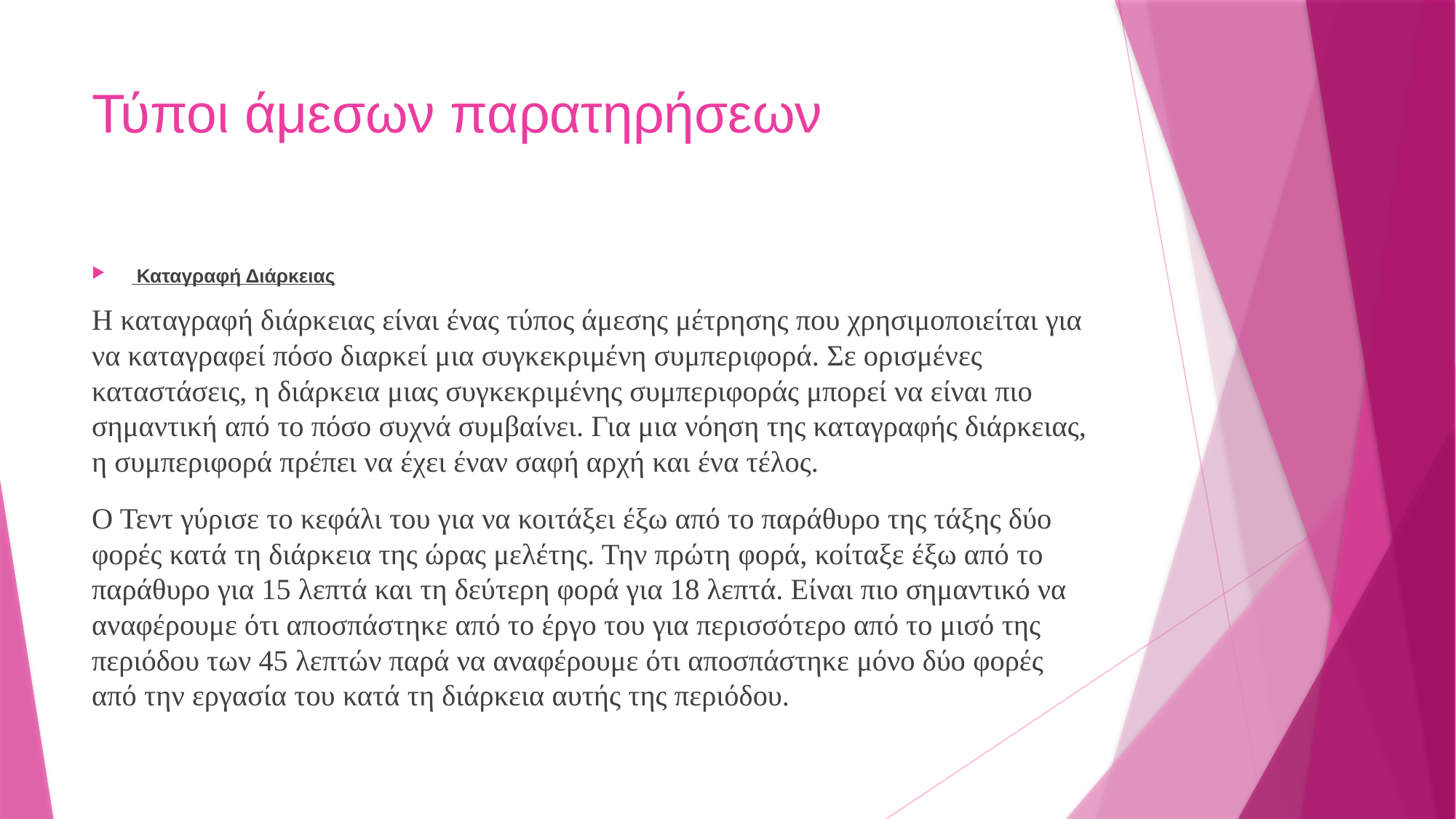

# Τύποι άμεσων παρατηρήσεων
 Καταγραφή Διάρκειας
Η καταγραφή διάρκειας είναι ένας τύπος άμεσης μέτρησης που χρησιμοποιείται για να καταγραφεί πόσο διαρκεί μια συγκεκριμένη συμπεριφορά. Σε ορισμένες καταστάσεις, η διάρκεια μιας συγκεκριμένης συμπεριφοράς μπορεί να είναι πιο σημαντική από το πόσο συχνά συμβαίνει. Για μια νόηση της καταγραφής διάρκειας, η συμπεριφορά πρέπει να έχει έναν σαφή αρχή και ένα τέλος.
Ο Τεντ γύρισε το κεφάλι του για να κοιτάξει έξω από το παράθυρο της τάξης δύο φορές κατά τη διάρκεια της ώρας μελέτης. Την πρώτη φορά, κοίταξε έξω από το παράθυρο για 15 λεπτά και τη δεύτερη φορά για 18 λεπτά. Είναι πιο σημαντικό να αναφέρουμε ότι αποσπάστηκε από το έργο του για περισσότερο από το μισό της περιόδου των 45 λεπτών παρά να αναφέρουμε ότι αποσπάστηκε μόνο δύο φορές από την εργασία του κατά τη διάρκεια αυτής της περιόδου.